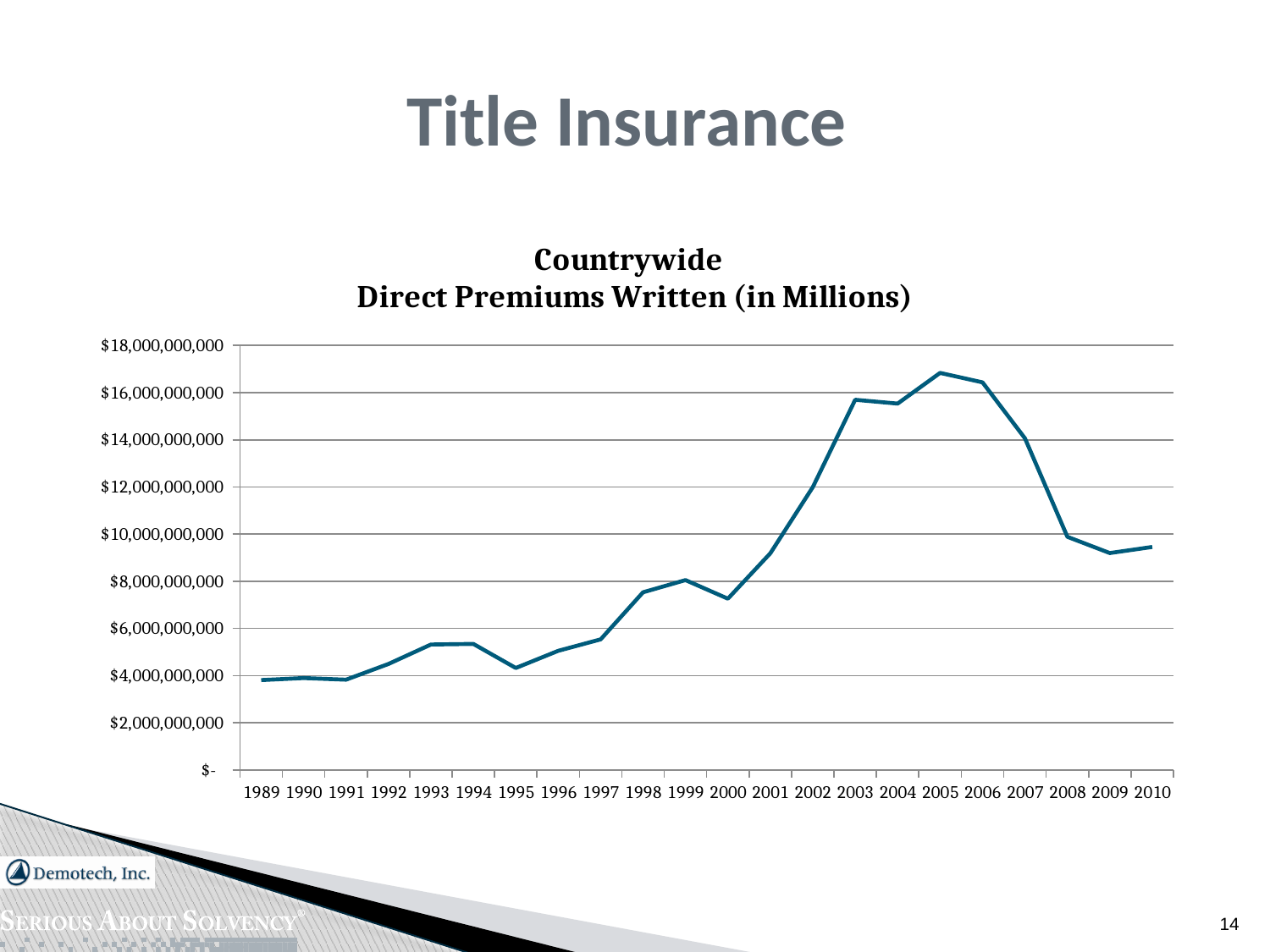

# Title Insurance

### Chart: Countrywide
Direct Premiums Written (in Millions)

| Category |  |
|---|---|
| 1989 | 3811249000.0 |
| 1990 | 3896259000.0 |
| 1991 | 3827845022.0 |
| 1992 | 4495589977.0 |
| 1993 | 5318073165.0 |
| 1994 | 5344633843.0 |
| 1995 | 4322751005.0 |
| 1996 | 5052331125.860003 |
| 1997 | 5538094741.0 |
| 1998 | 7532339639.0 |
| 1999 | 8048746109.0 |
| 2000 | 7260888046.0 |
| 2001 | 9188378654.0 |
| 2002 | 11991848308.0 |
| 2003 | 15695170340.02 |
| 2004 | 15534883938.0 |
| 2005 | 16835292936.0 |
| 2006 | 16435574528.0 |
| 2007 | 14063328009.0 |
| 2008 | 9883883767.0 |
| 2009 | 9195247393.0 |
| 2010 | 9455260056.0 |
14